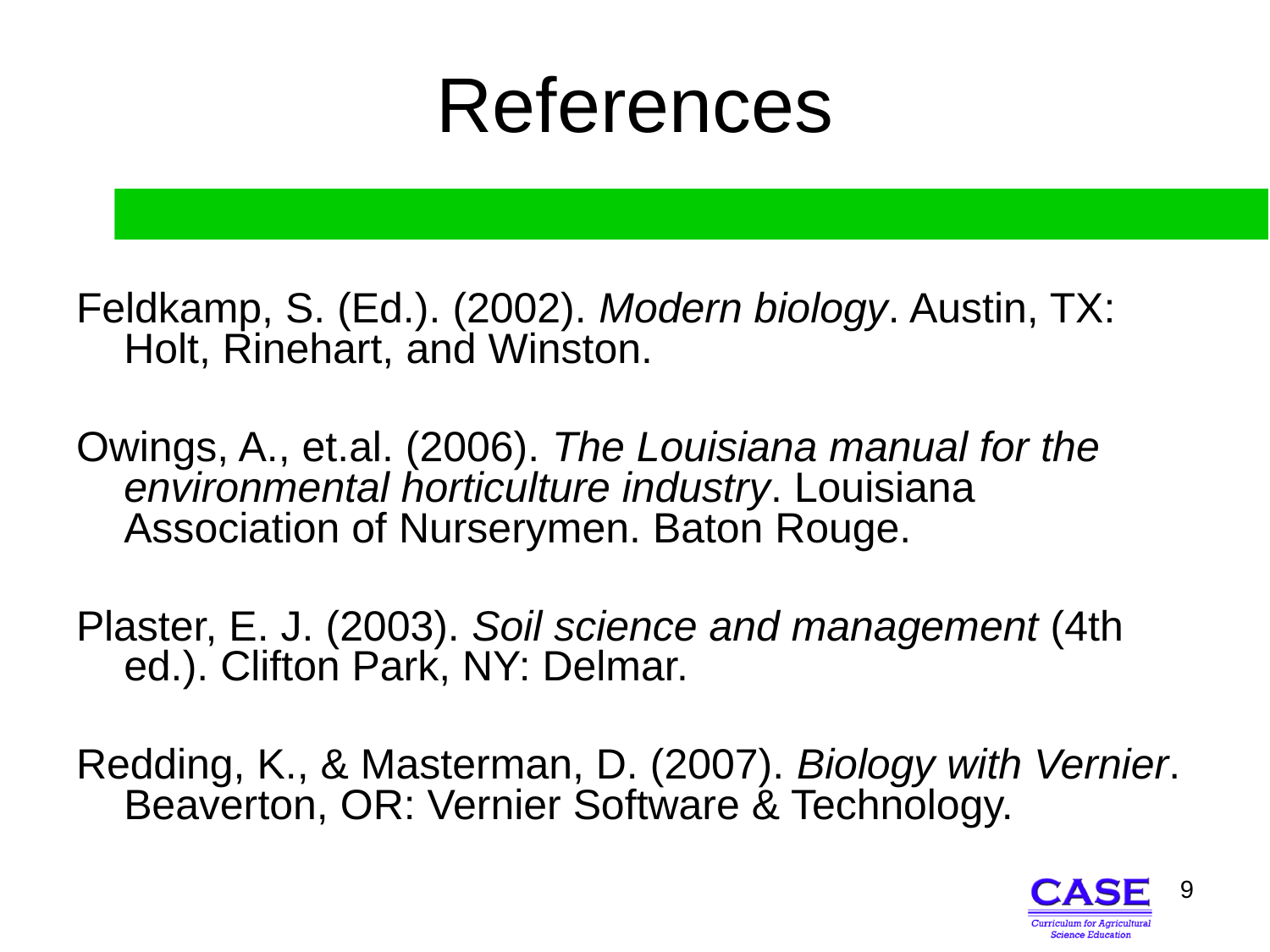

# References
Feldkamp, S. (Ed.). (2002). Modern biology. Austin, TX: Holt, Rinehart, and Winston.

Owings, A., et.al. (2006). The Louisiana manual for the environmental horticulture industry. Louisiana Association of Nurserymen. Baton Rouge.

Plaster, E. J. (2003). Soil science and management (4th ed.). Clifton Park, NY: Delmar.

Redding, K., & Masterman, D. (2007). Biology with Vernier. Beaverton, OR: Vernier Software & Technology.
9